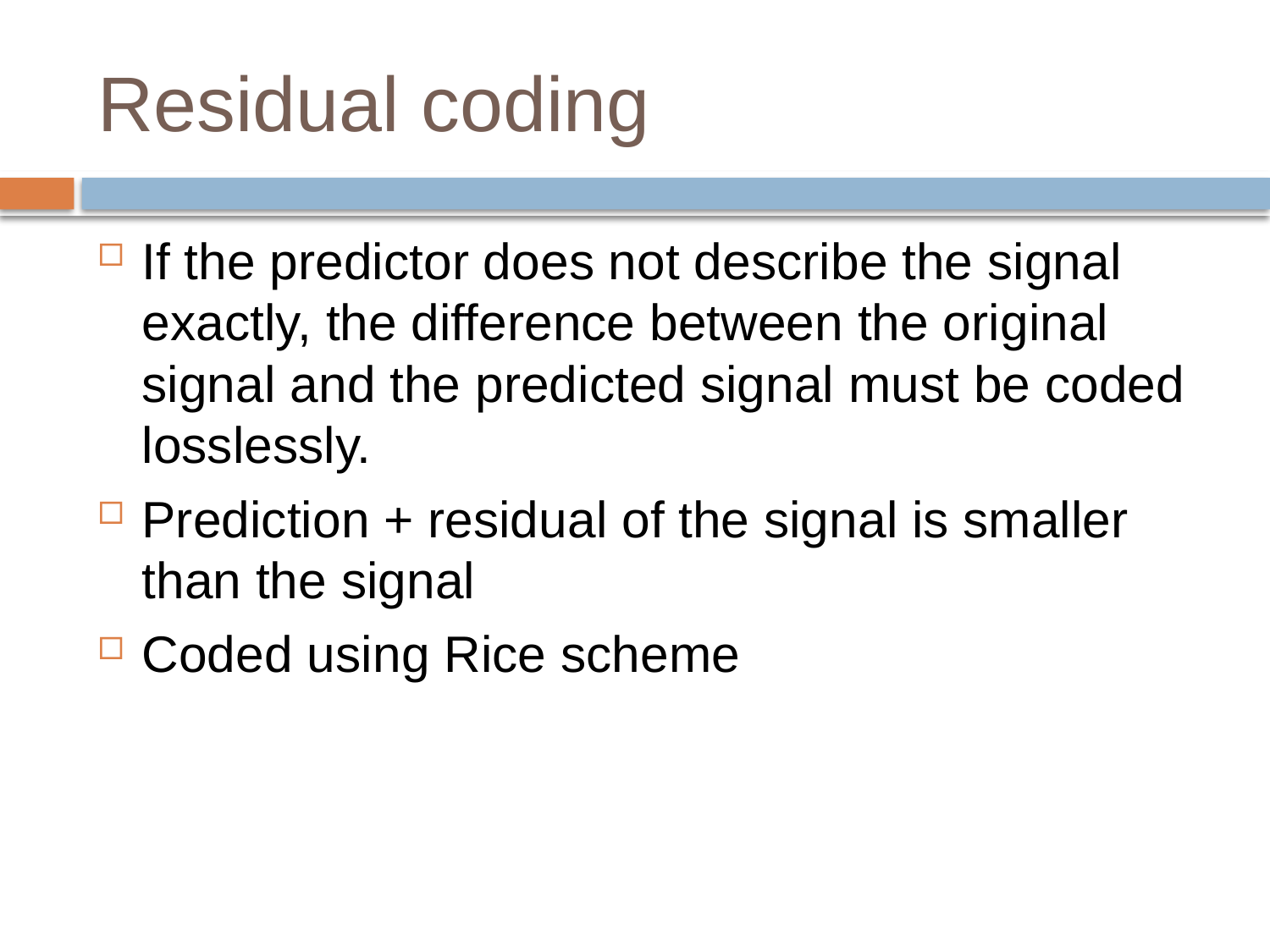

# Residual coding
If the predictor does not describe the signal exactly, the difference between the original signal and the predicted signal must be coded losslessly.
Prediction + residual of the signal is smaller than the signal
Coded using Rice scheme